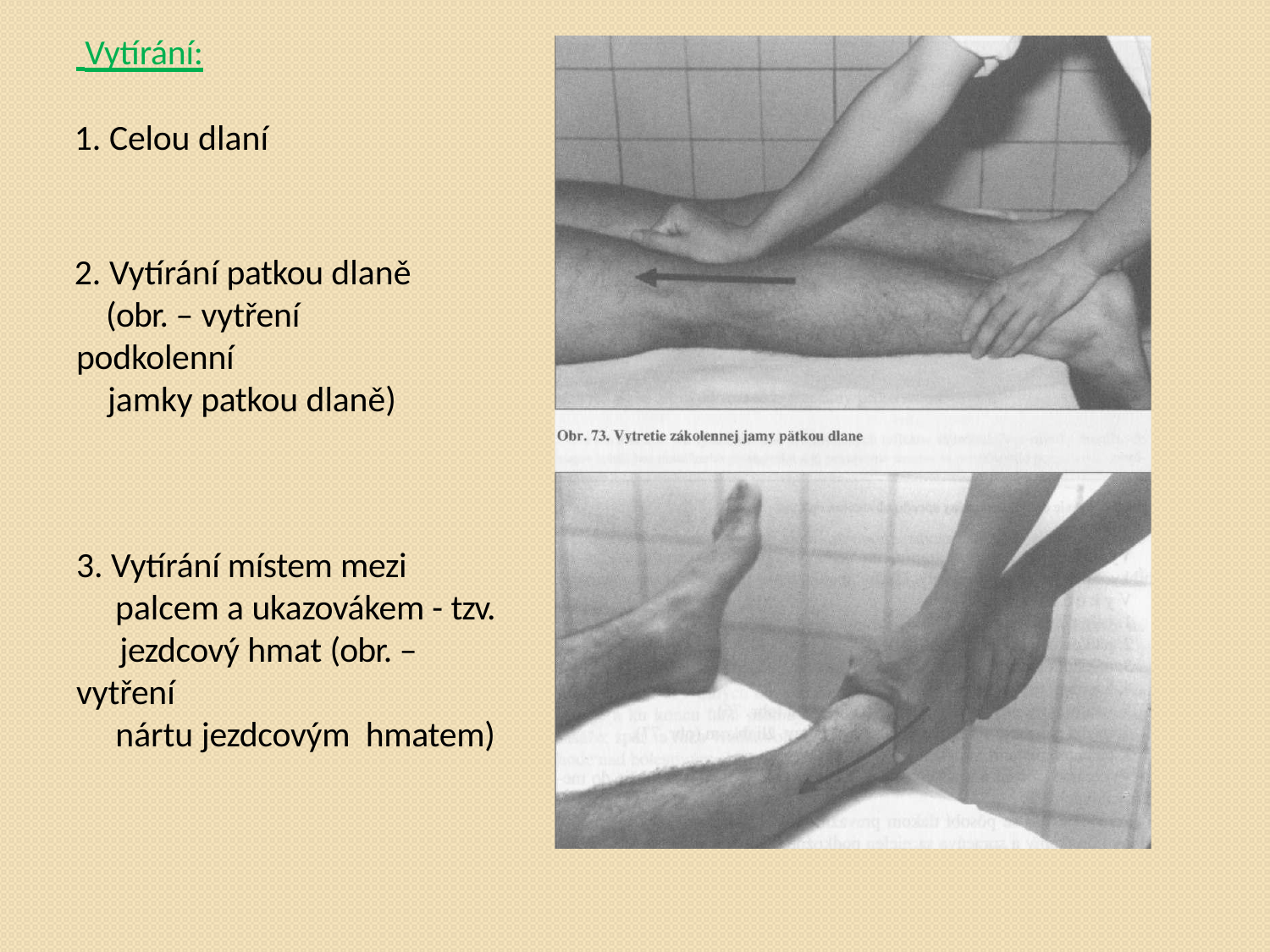

Vytírání:

 Celou dlaní

 Vytírání patkou dlaně
    (obr. – vytření podkolenní
    jamky patkou dlaně)

3. Vytírání místem mezi
     palcem a ukazovákem - tzv.
      jezdcový hmat (obr. –  vytření
     nártu jezdcovým  hmatem)